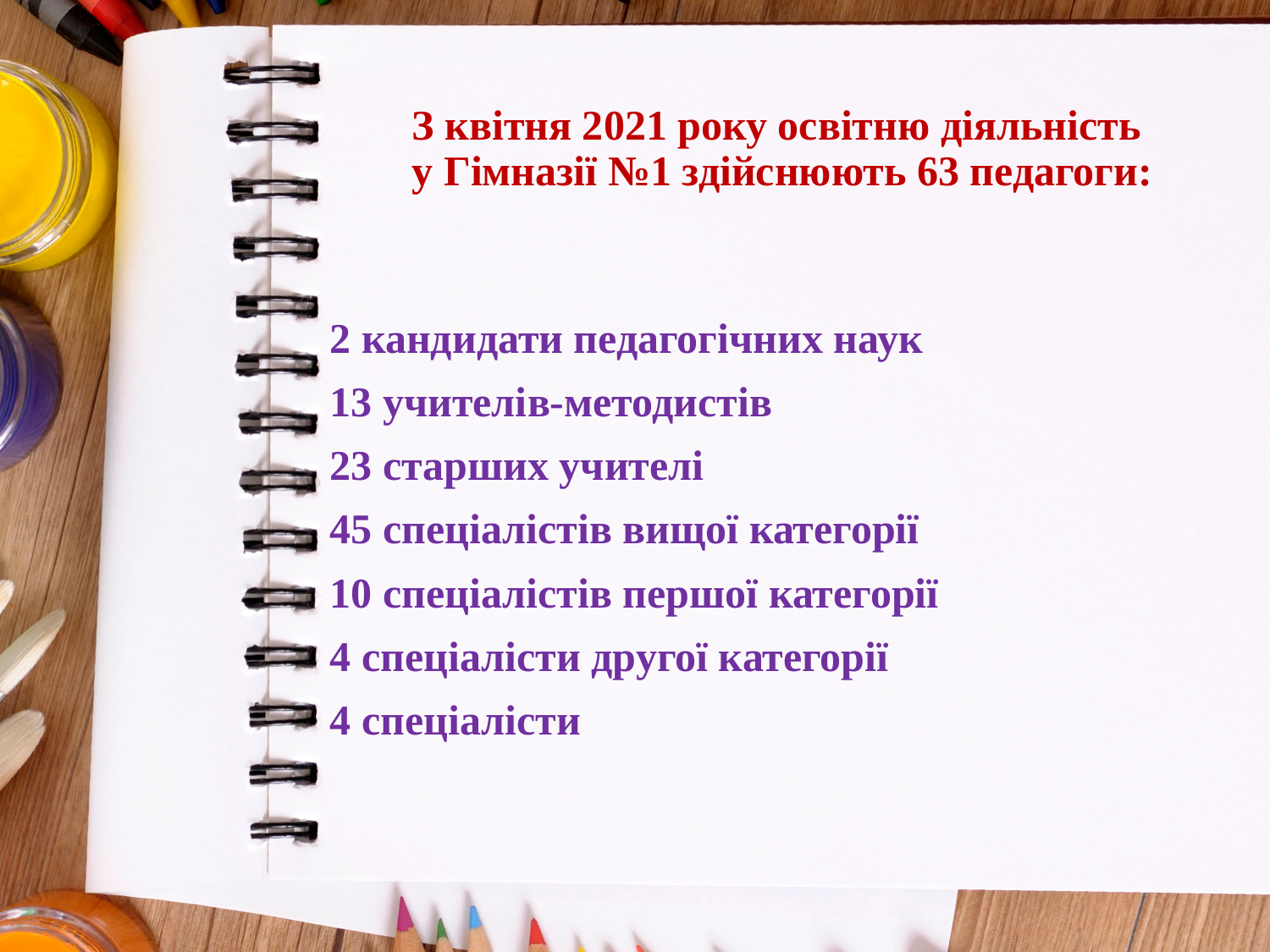

# З квітня 2021 року освітню діяльність у Гімназії №1 здійснюють 63 педагоги:
2 кандидати педагогічних наук
13 учителів-методистів
23 старших учителі
45 спеціалістів вищої категорії
10 спеціалістів першої категорії
4 спеціалісти другої категорії
4 спеціалісти